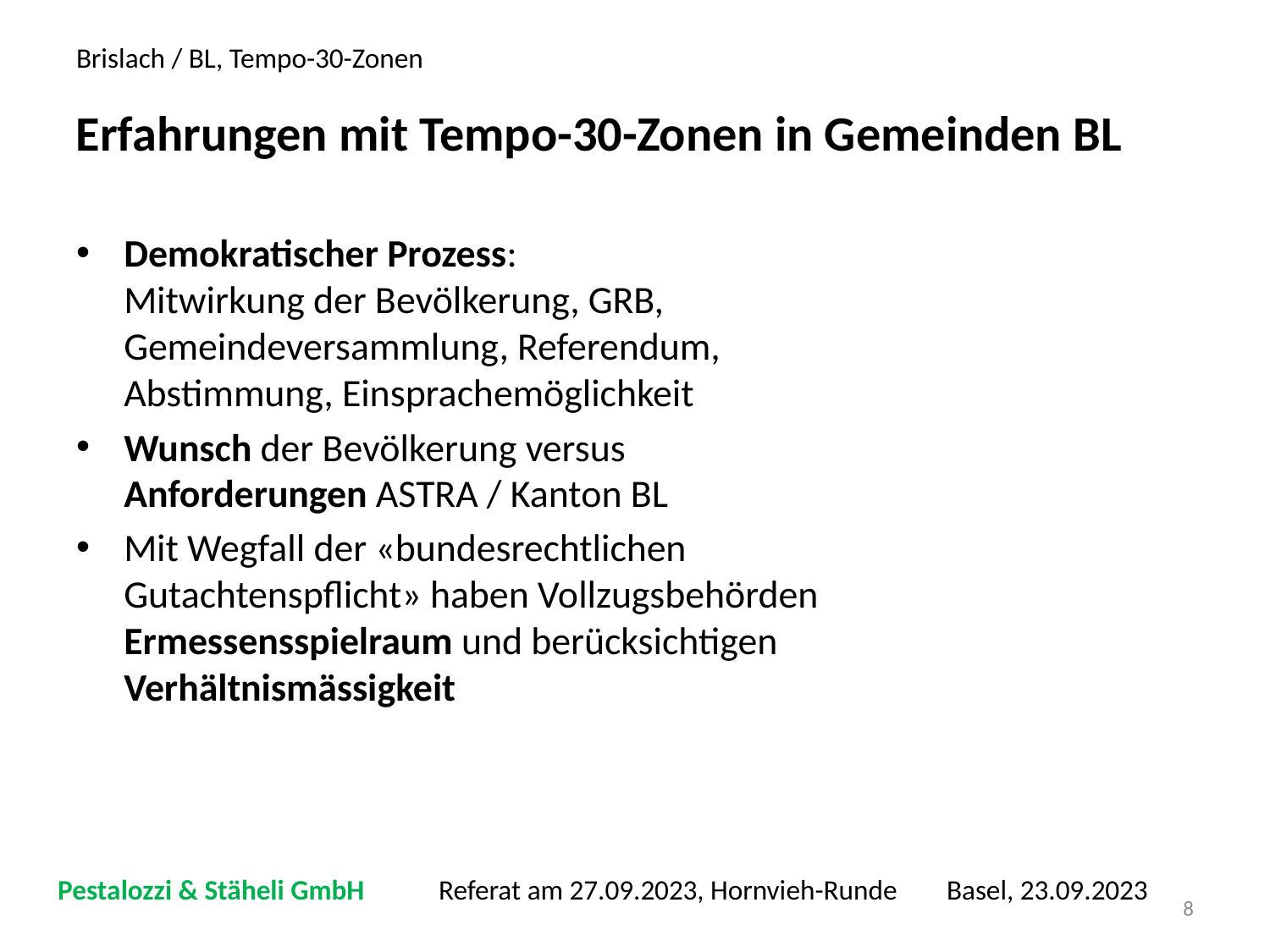

# Brislach / BL, Tempo-30-Zonen
Erfahrungen mit Tempo-30-Zonen in Gemeinden BL
Demokratischer Prozess:
Mitwirkung der Bevölkerung, GRB, Gemeindeversammlung, Referendum, Abstimmung, Einsprachemöglichkeit
Wunsch der Bevölkerung versus Anforderungen ASTRA / Kanton BL
Mit Wegfall der «bundesrechtlichen Gutachtenspflicht» haben Vollzugsbehörden Ermessensspielraum und berücksichtigen Verhältnismässigkeit
Pestalozzi & Stäheli GmbH	Referat am 27.09.2023, Hornvieh-Runde	Basel, 23.09.2023
8